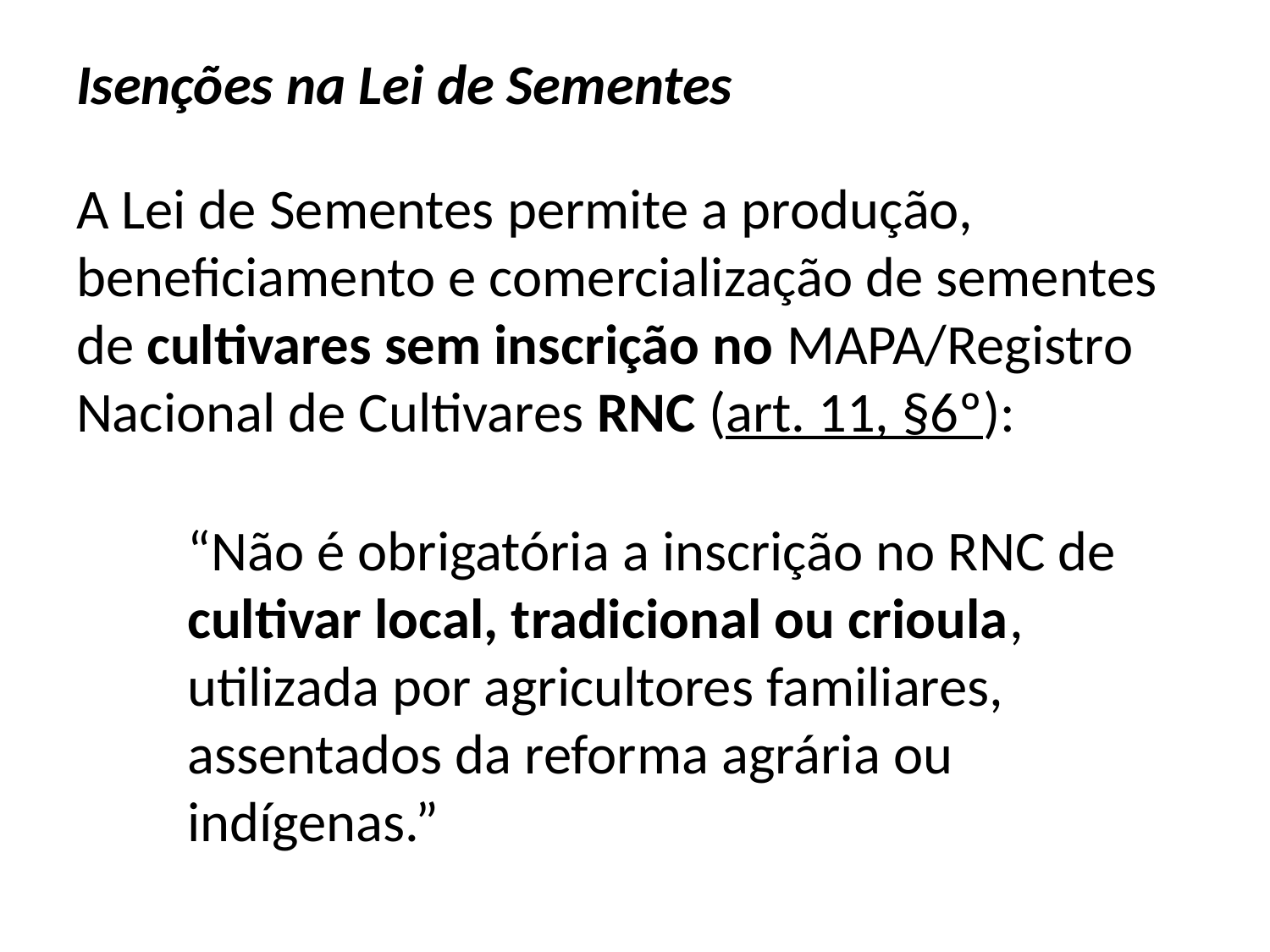

# Isenções na Lei de Sementes
A Lei de Sementes permite a produção, beneficiamento e comercialização de sementes de cultivares sem inscrição no MAPA/Registro Nacional de Cultivares RNC (art. 11, §6º):

“Não é obrigatória a inscrição no RNC de cultivar local, tradicional ou crioula, utilizada por agricultores familiares, assentados da reforma agrária ou indígenas.”